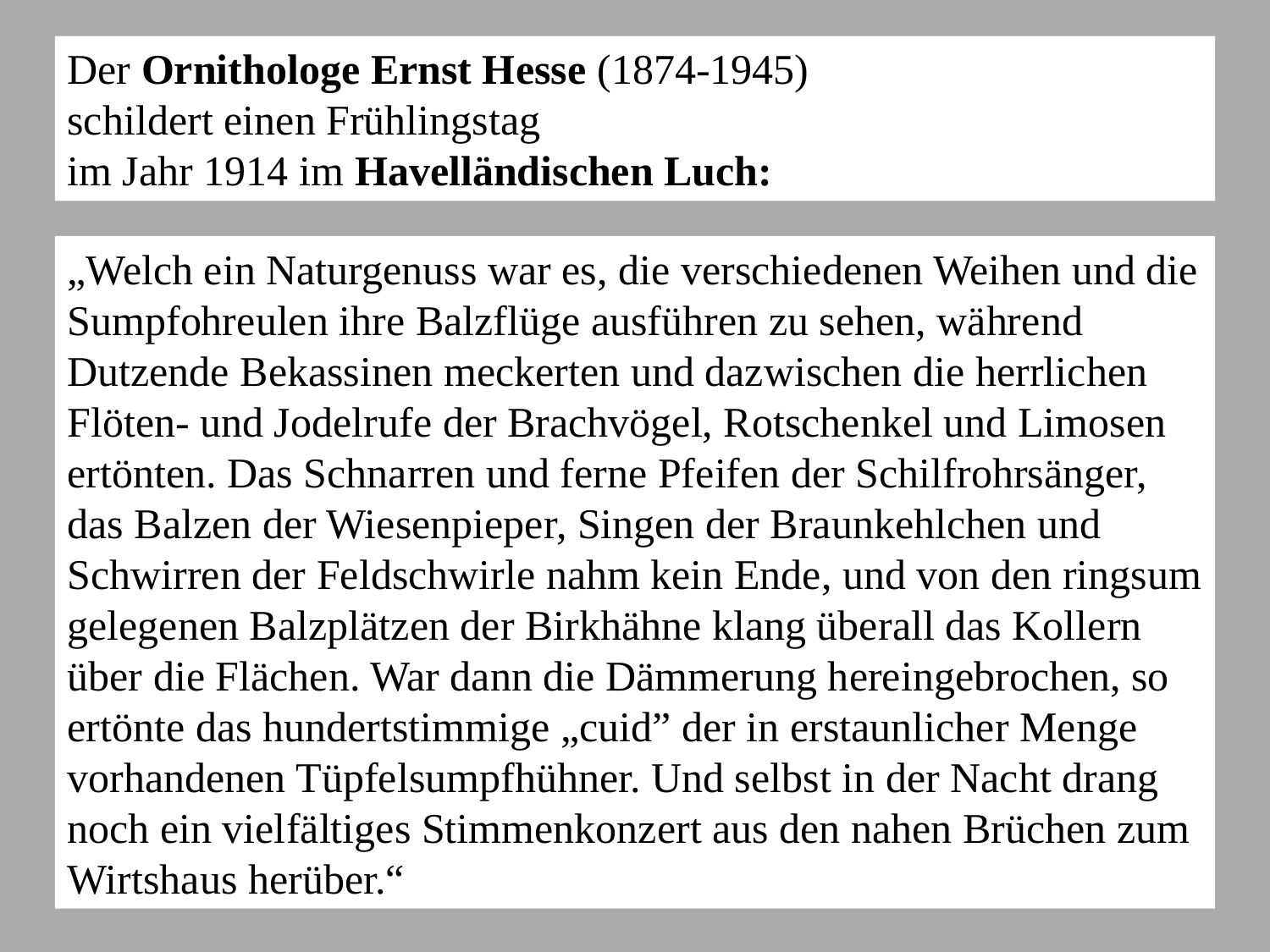

Der Ornithologe Ernst Hesse (1874-1945)
schildert einen Frühlingstag
im Jahr 1914 im Havelländischen Luch:
„Welch ein Naturgenuss war es, die verschiedenen Weihen und die Sumpfohreulen ihre Balzflüge ausführen zu sehen, während Dutzende Bekassinen meckerten und dazwischen die herrlichen Flöten- und Jodelrufe der Brachvögel, Rotschenkel und Limosen ertönten. Das Schnarren und ferne Pfeifen der Schilfrohrsänger, das Balzen der Wiesenpieper, Singen der Braunkehlchen und Schwirren der Feldschwirle nahm kein Ende, und von den ringsum gelegenen Balzplätzen der Birkhähne klang überall das Kollern über die Flächen. War dann die Dämmerung hereingebrochen, so ertönte das hundertstimmige „cuid” der in erstaunlicher Menge vorhandenen Tüpfelsumpfhühner. Und selbst in der Nacht drang noch ein vielfältiges Stimmenkonzert aus den nahen Brüchen zum Wirtshaus herüber.“